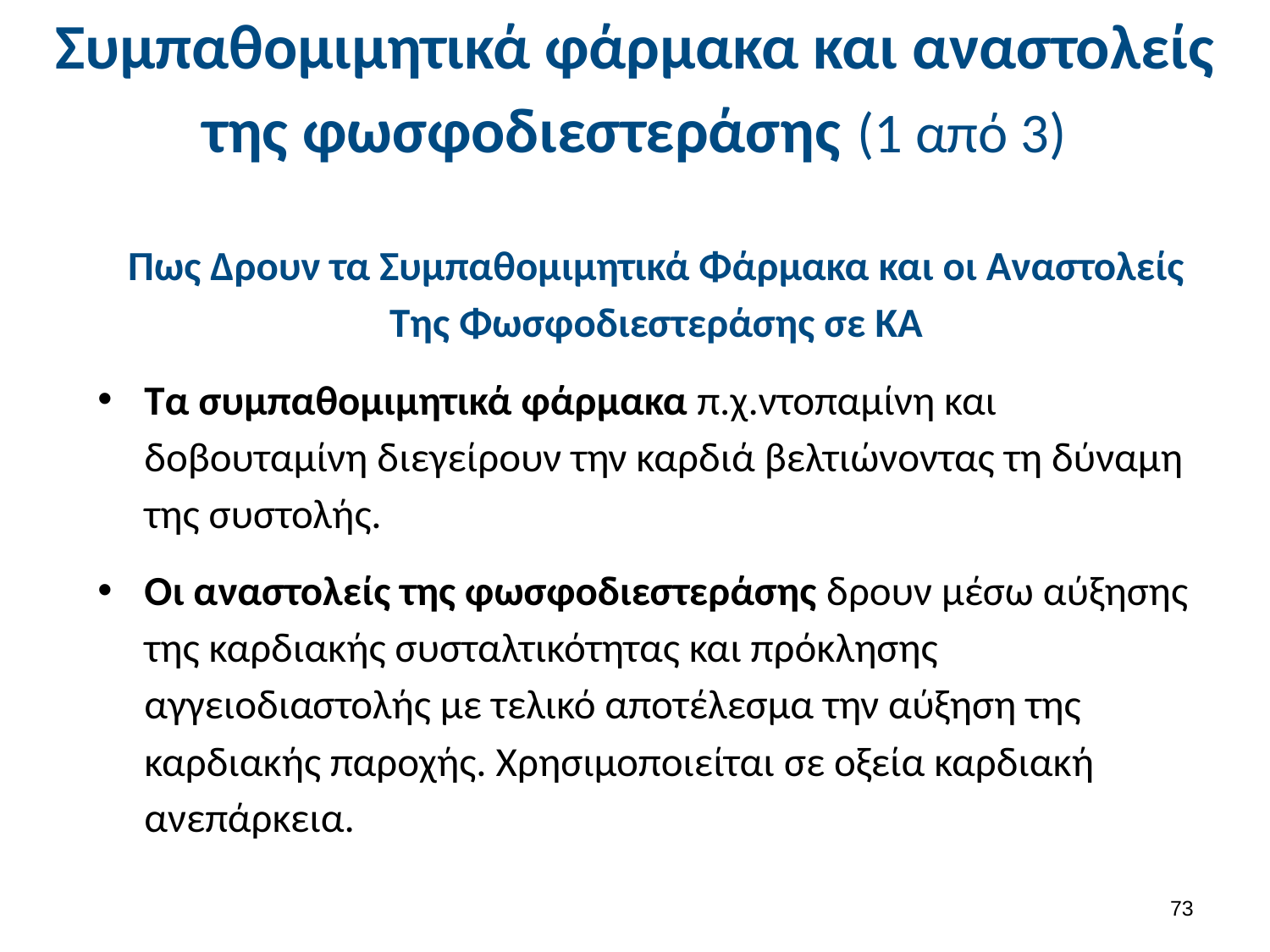

# Συμπαθομιμητικά φάρμακα και αναστολείς της φωσφοδιεστεράσης (1 από 3)
Πως Δρουν τα Συμπαθομιμητικά Φάρμακα και οι Αναστολείς Της Φωσφοδιεστεράσης σε ΚΑ
Τα συμπαθομιμητικά φάρμακα π.χ.ντοπαμίνη και δοβουταμίνη διεγείρουν την καρδιά βελτιώνοντας τη δύναμη της συστολής.
Οι αναστολείς της φωσφοδιεστεράσης δρουν μέσω αύξησης της καρδιακής συσταλτικότητας και πρόκλησης αγγειοδιαστολής με τελικό αποτέλεσμα την αύξηση της καρδιακής παροχής. Χρησιμοποιείται σε οξεία καρδιακή ανεπάρκεια.
73